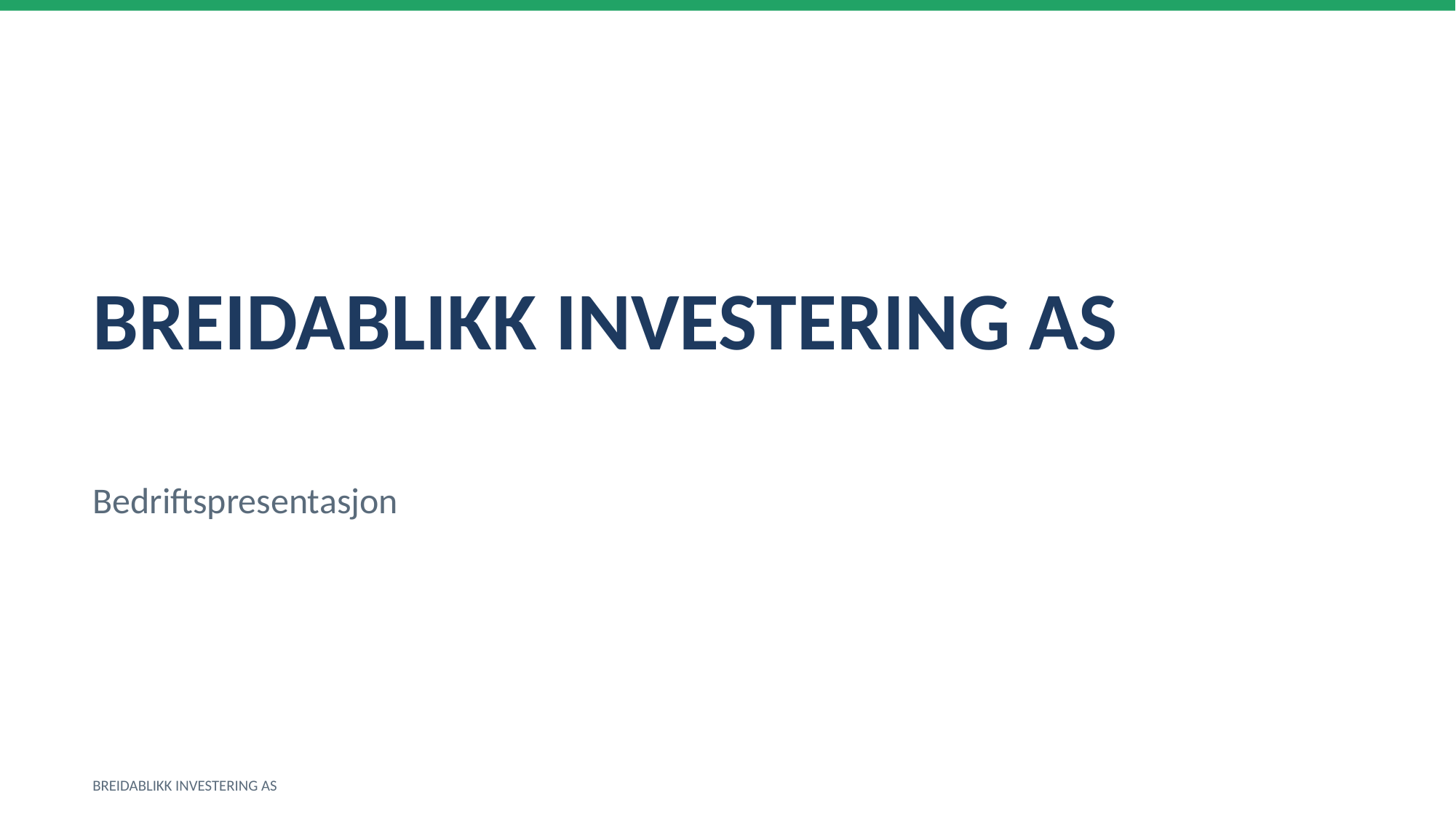

BREIDABLIKK INVESTERING AS
Bedriftspresentasjon
BREIDABLIKK INVESTERING AS